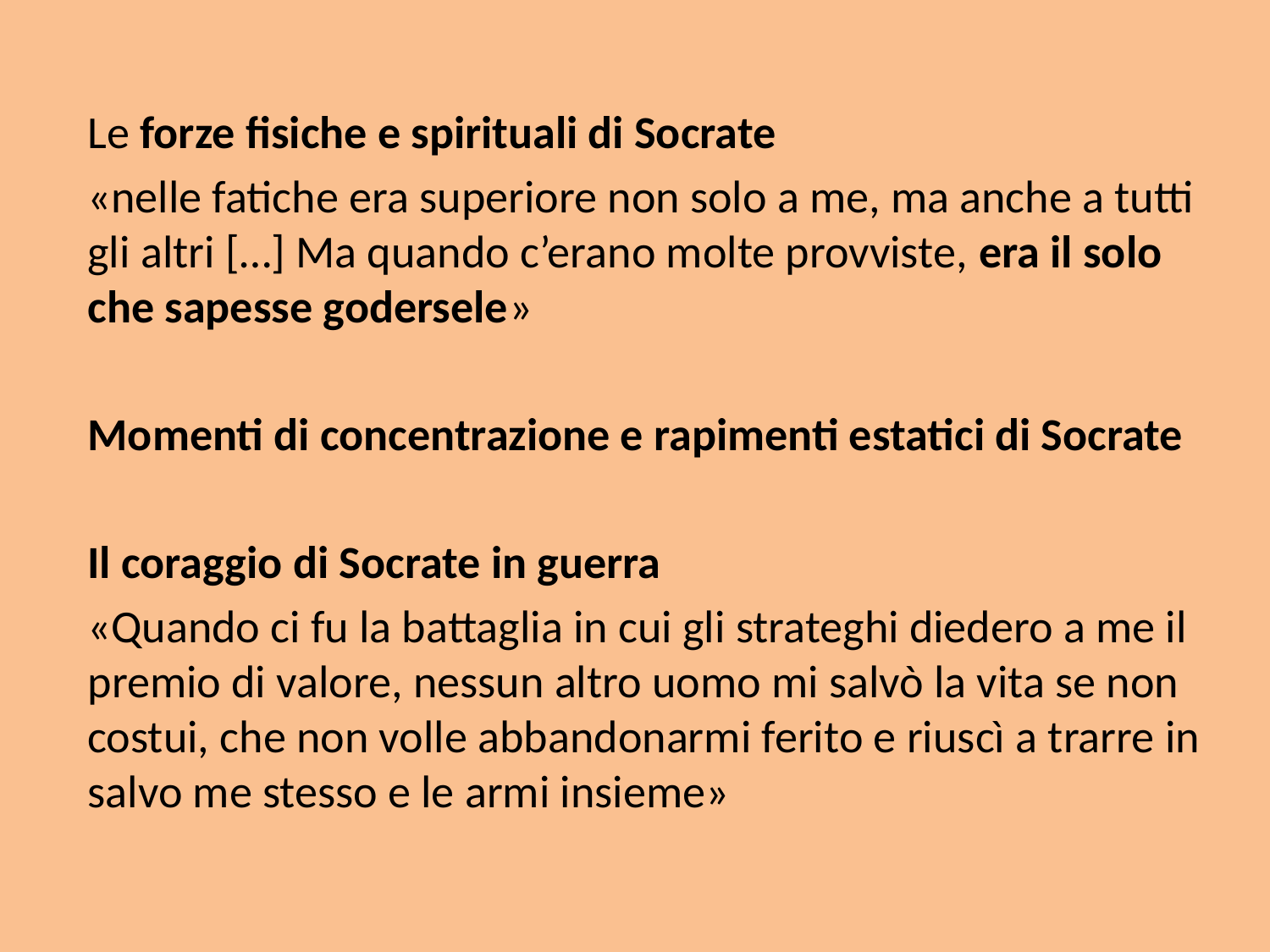

Le forze fisiche e spirituali di Socrate
«nelle fatiche era superiore non solo a me, ma anche a tutti gli altri […] Ma quando c’erano molte provviste, era il solo che sapesse godersele»

Momenti di concentrazione e rapimenti estatici di Socrate

Il coraggio di Socrate in guerra
«Quando ci fu la battaglia in cui gli strateghi diedero a me il premio di valore, nessun altro uomo mi salvò la vita se non costui, che non volle abbandonarmi ferito e riuscì a trarre in salvo me stesso e le armi insieme»